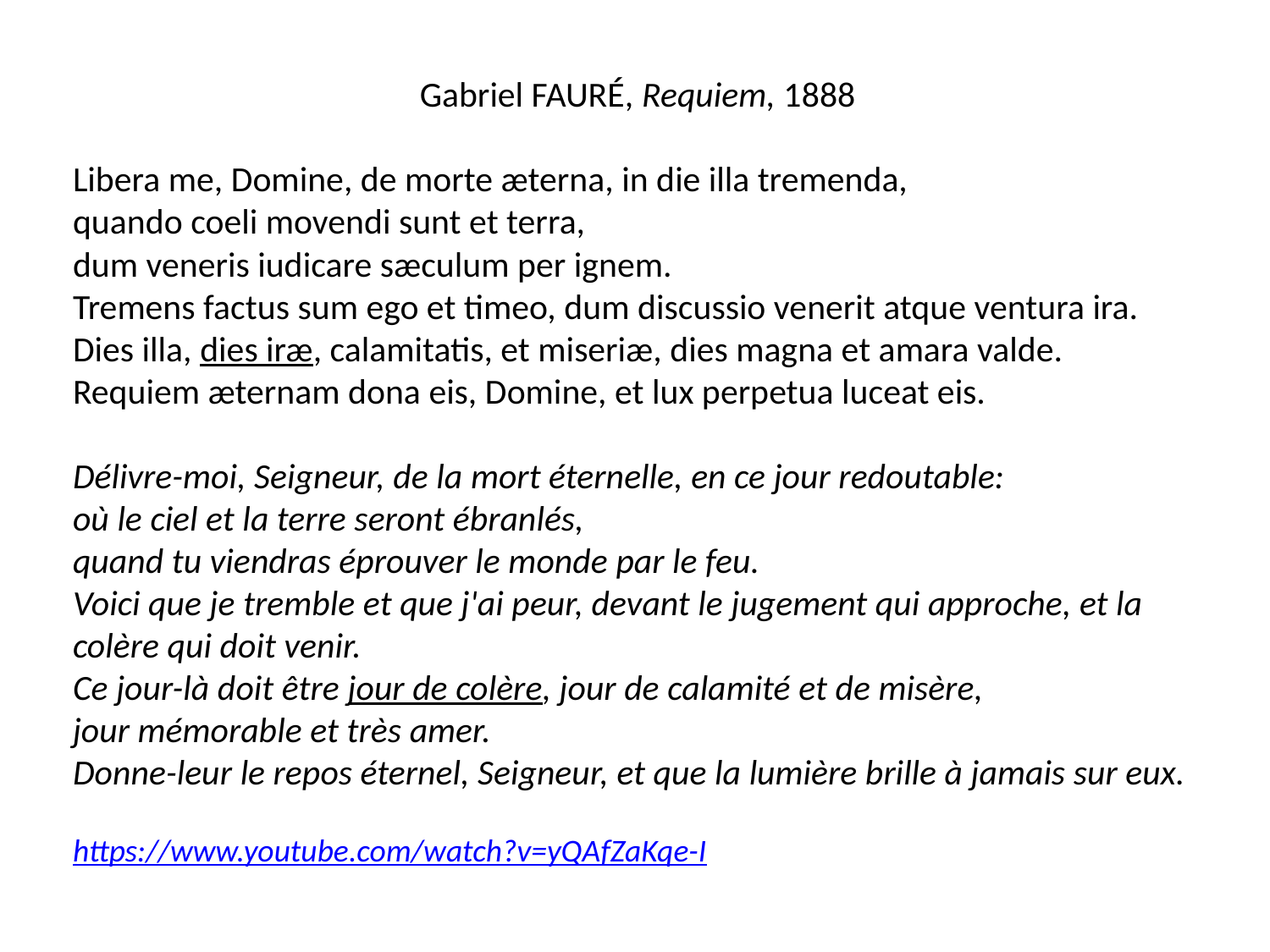

Gabriel FAURÉ, Requiem, 1888

Libera me, Domine, de morte æterna, in die illa tremenda,
quando coeli movendi sunt et terra,
dum veneris iudicare sæculum per ignem.
Tremens factus sum ego et timeo, dum discussio venerit atque ventura ira.
Dies illa, dies iræ, calamitatis, et miseriæ, dies magna et amara valde.
Requiem æternam dona eis, Domine, et lux perpetua luceat eis.

Délivre-moi, Seigneur, de la mort éternelle, en ce jour redoutable:
où le ciel et la terre seront ébranlés,
quand tu viendras éprouver le monde par le feu.
Voici que je tremble et que j'ai peur, devant le jugement qui approche, et la colère qui doit venir.
Ce jour-là doit être jour de colère, jour de calamité et de misère,
jour mémorable et très amer.
Donne-leur le repos éternel, Seigneur, et que la lumière brille à jamais sur eux.

https://www.youtube.com/watch?v=yQAfZaKqe-I